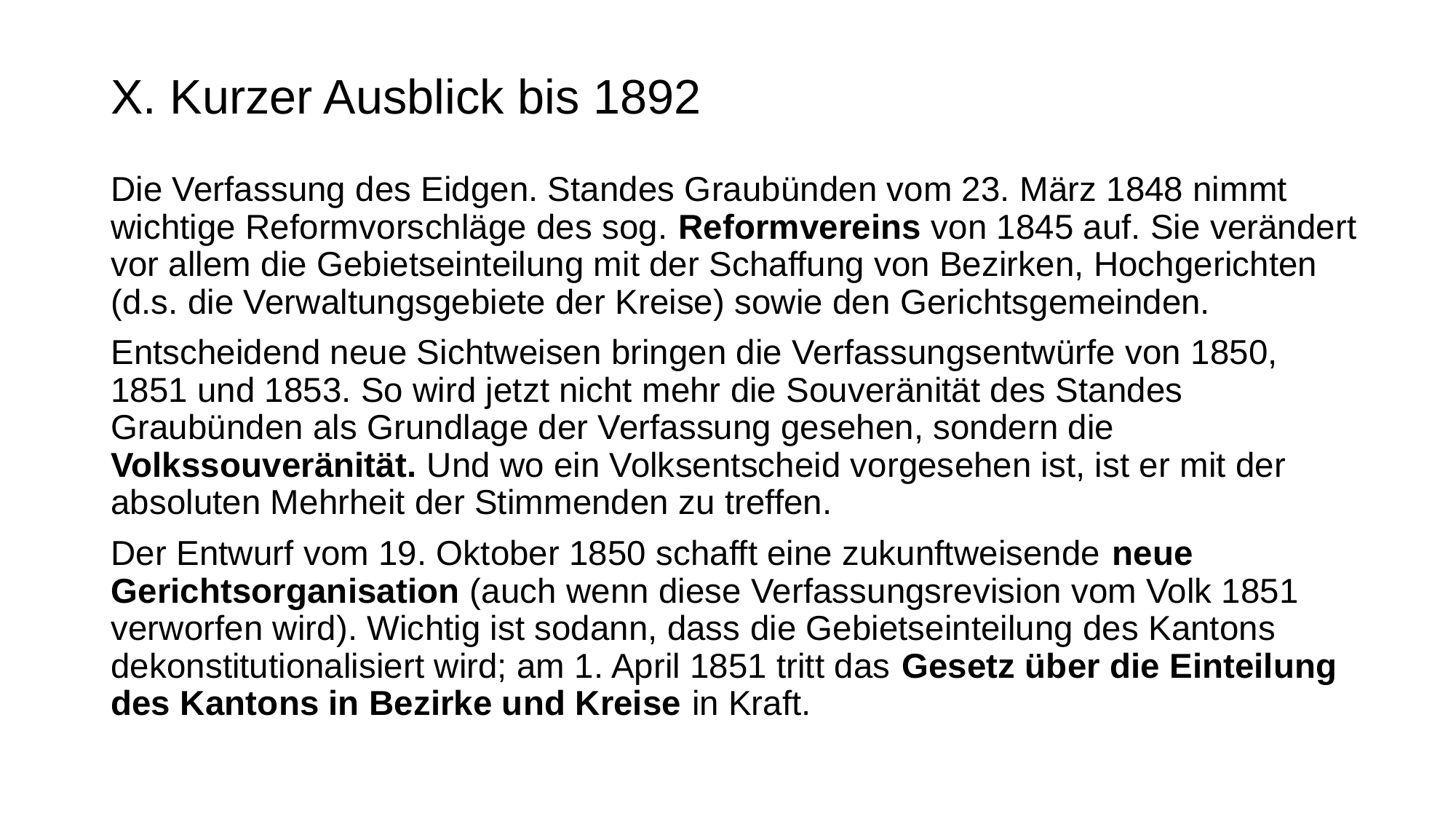

# X. Kurzer Ausblick bis 1892
Die Verfassung des Eidgen. Standes Graubünden vom 23. März 1848 nimmt wichtige Reformvorschläge des sog. Reformvereins von 1845 auf. Sie verändert vor allem die Gebietseinteilung mit der Schaffung von Bezirken, Hochgerichten (d.s. die Verwaltungsgebiete der Kreise) sowie den Gerichtsgemeinden.
Entscheidend neue Sichtweisen bringen die Verfassungsentwürfe von 1850, 1851 und 1853. So wird jetzt nicht mehr die Souveränität des Standes Graubünden als Grundlage der Verfassung gesehen, sondern die Volkssouveränität. Und wo ein Volksentscheid vorgesehen ist, ist er mit der absoluten Mehrheit der Stimmenden zu treffen.
Der Entwurf vom 19. Oktober 1850 schafft eine zukunftweisende neue Gerichtsorganisation (auch wenn diese Verfassungsrevision vom Volk 1851 verworfen wird). Wichtig ist sodann, dass die Gebietseinteilung des Kantons dekonstitutionalisiert wird; am 1. April 1851 tritt das Gesetz über die Einteilung des Kantons in Bezirke und Kreise in Kraft.